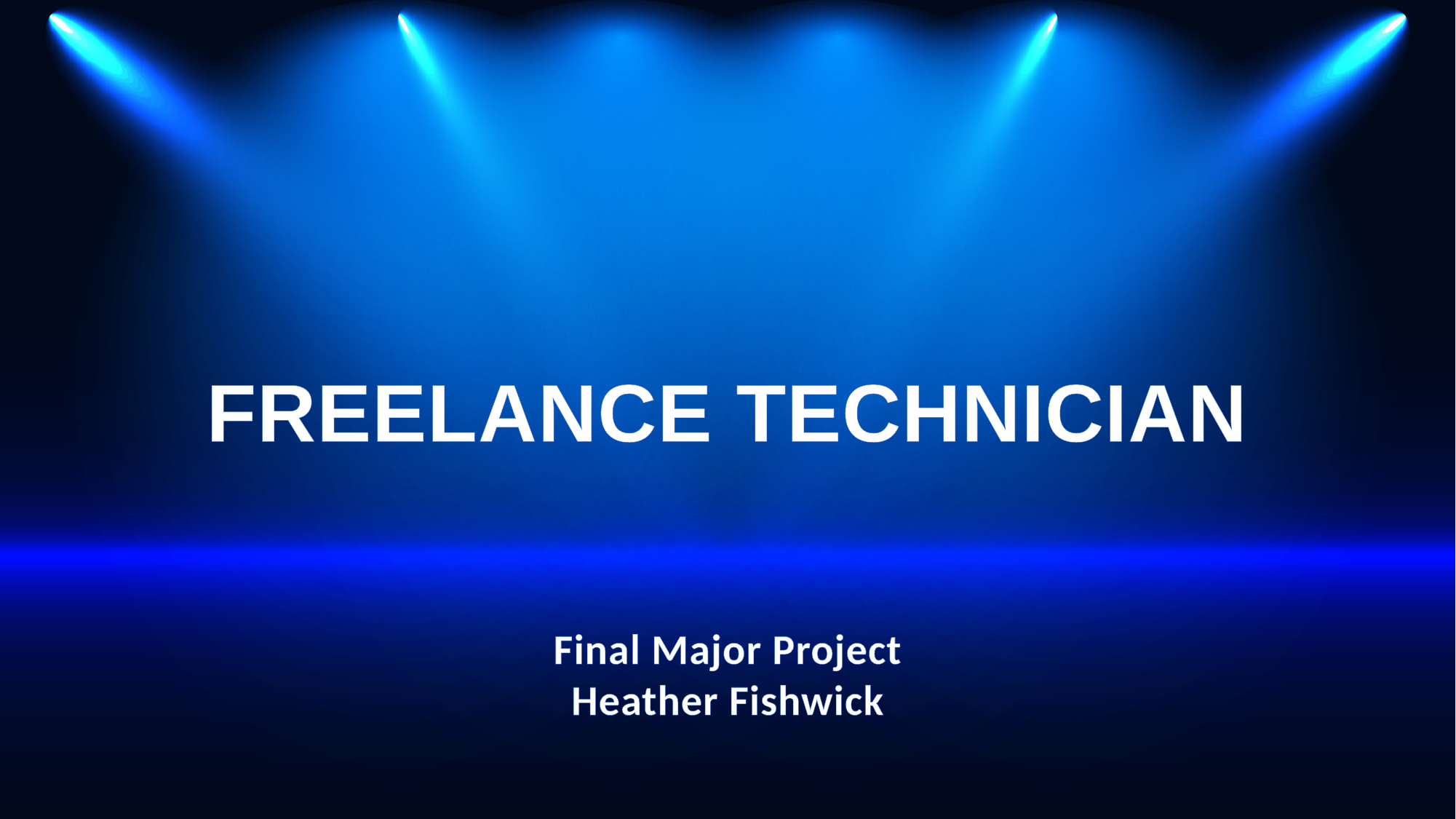

FREELANCE TECHNICIAN
Final Major Project
Heather Fishwick